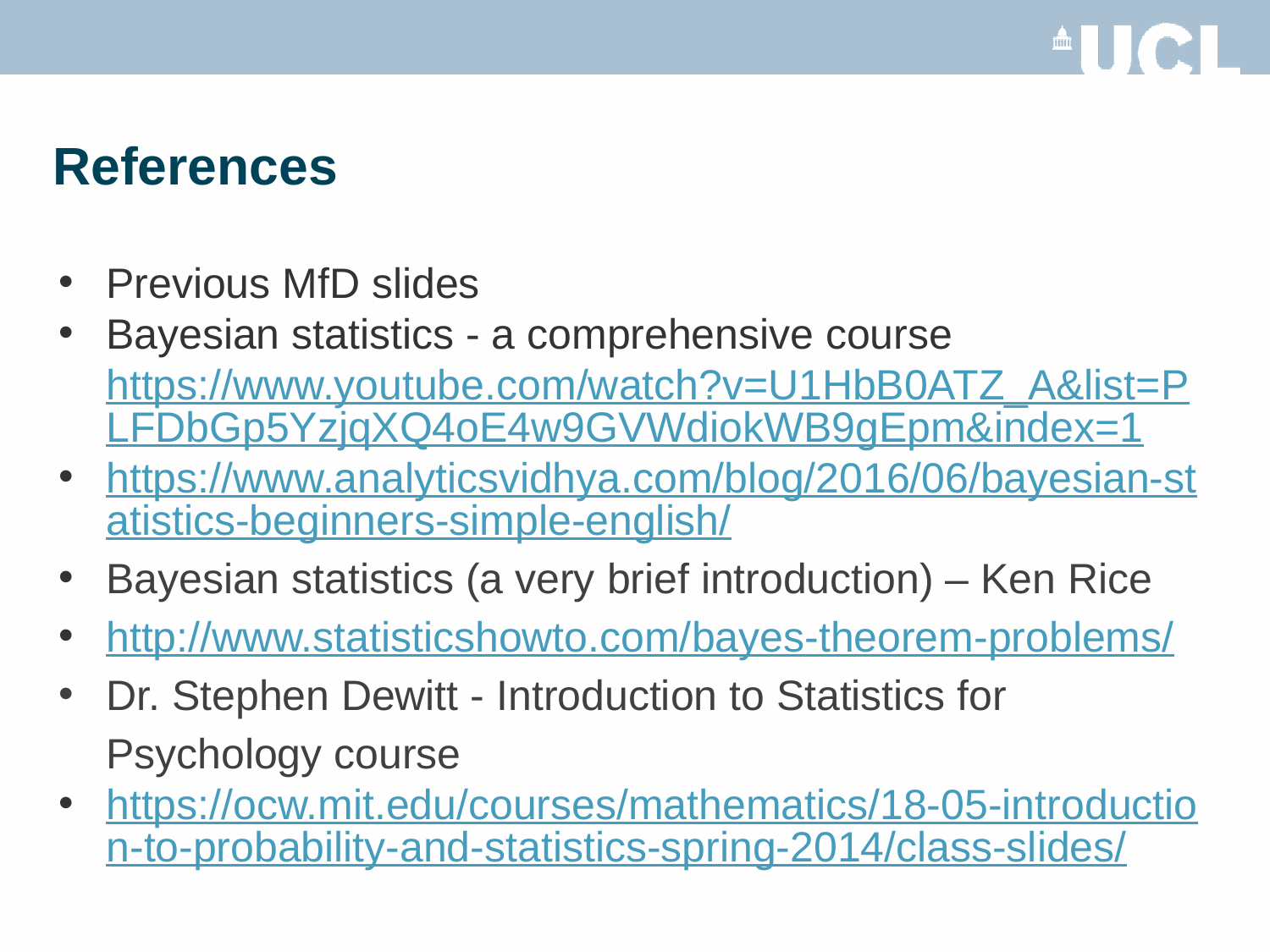

# References
Previous MfD slides
Bayesian statistics - a comprehensive course https://www.youtube.com/watch?v=U1HbB0ATZ_A&list=PLFDbGp5YzjqXQ4oE4w9GVWdiokWB9gEpm&index=1
https://www.analyticsvidhya.com/blog/2016/06/bayesian-statistics-beginners-simple-english/
Bayesian statistics (a very brief introduction) – Ken Rice
http://www.statisticshowto.com/bayes-theorem-problems/
Dr. Stephen Dewitt - Introduction to Statistics for Psychology course
https://ocw.mit.edu/courses/mathematics/18-05-introduction-to-probability-and-statistics-spring-2014/class-slides/